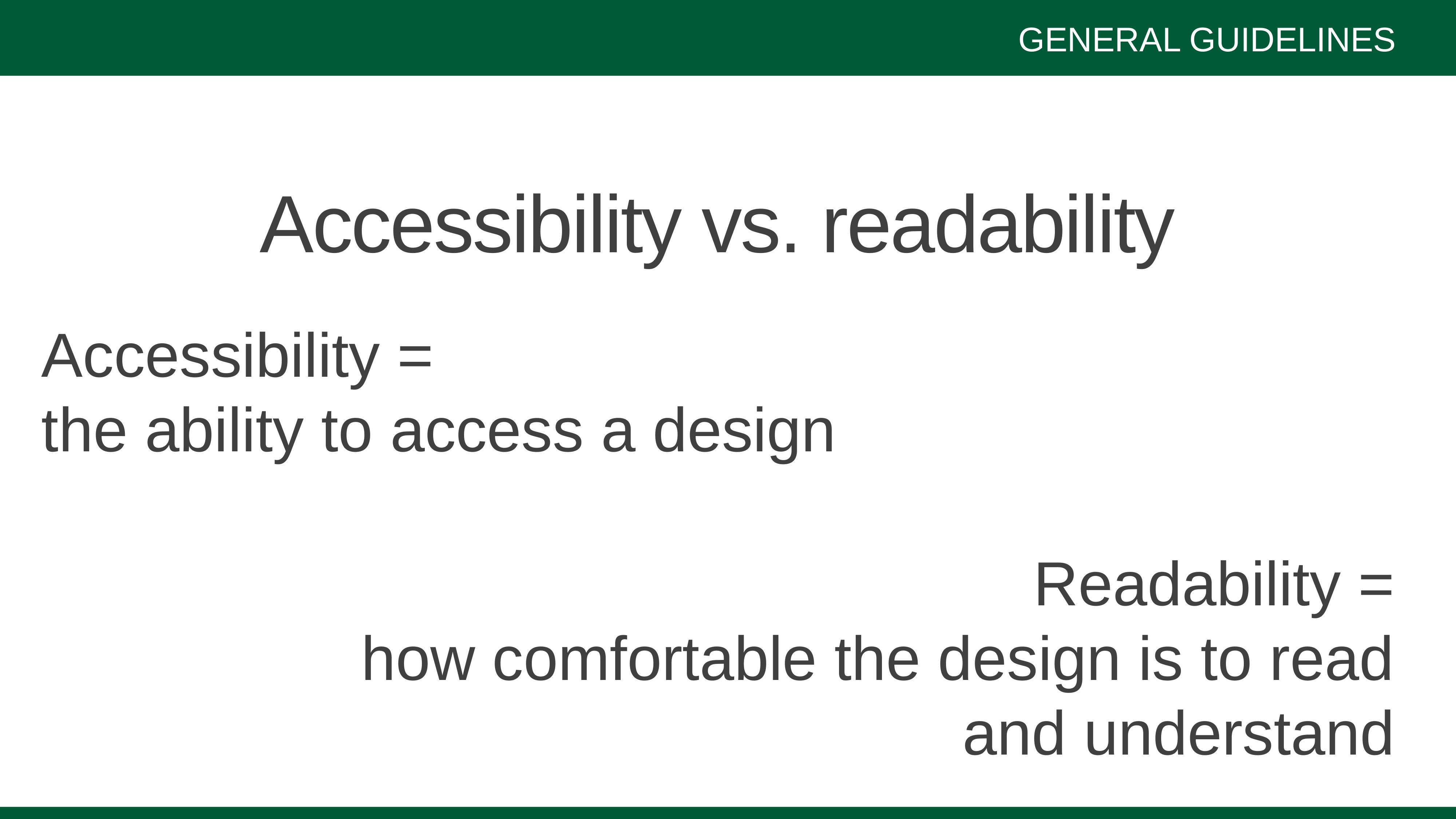

GENERAL GUIDELINES
Accessibility vs. readability
Accessibility =
the ability to access a design
Readability =
how comfortable the design is to read and understand